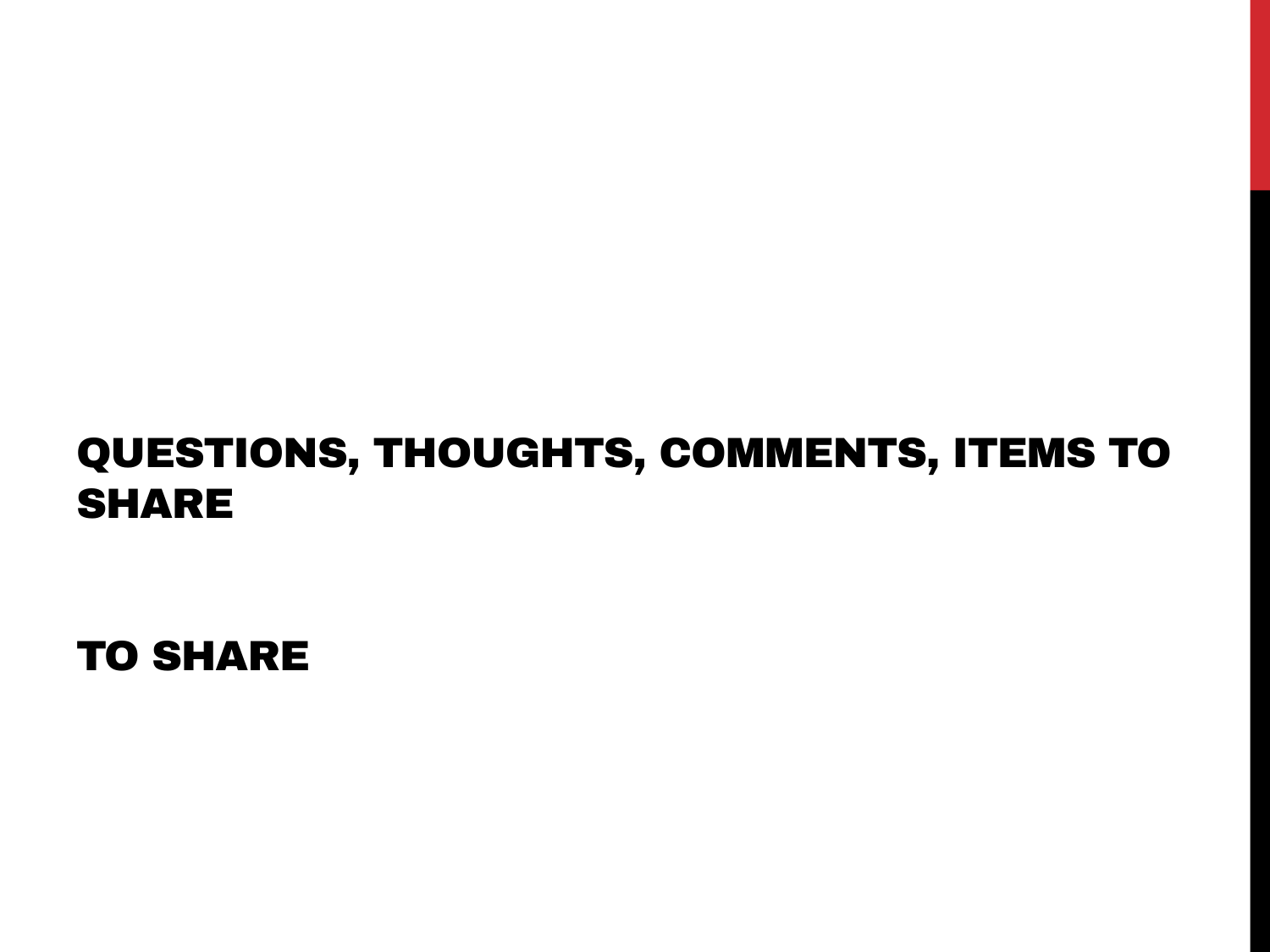

# Questions, Thoughts, Comments, Items to Share To Share